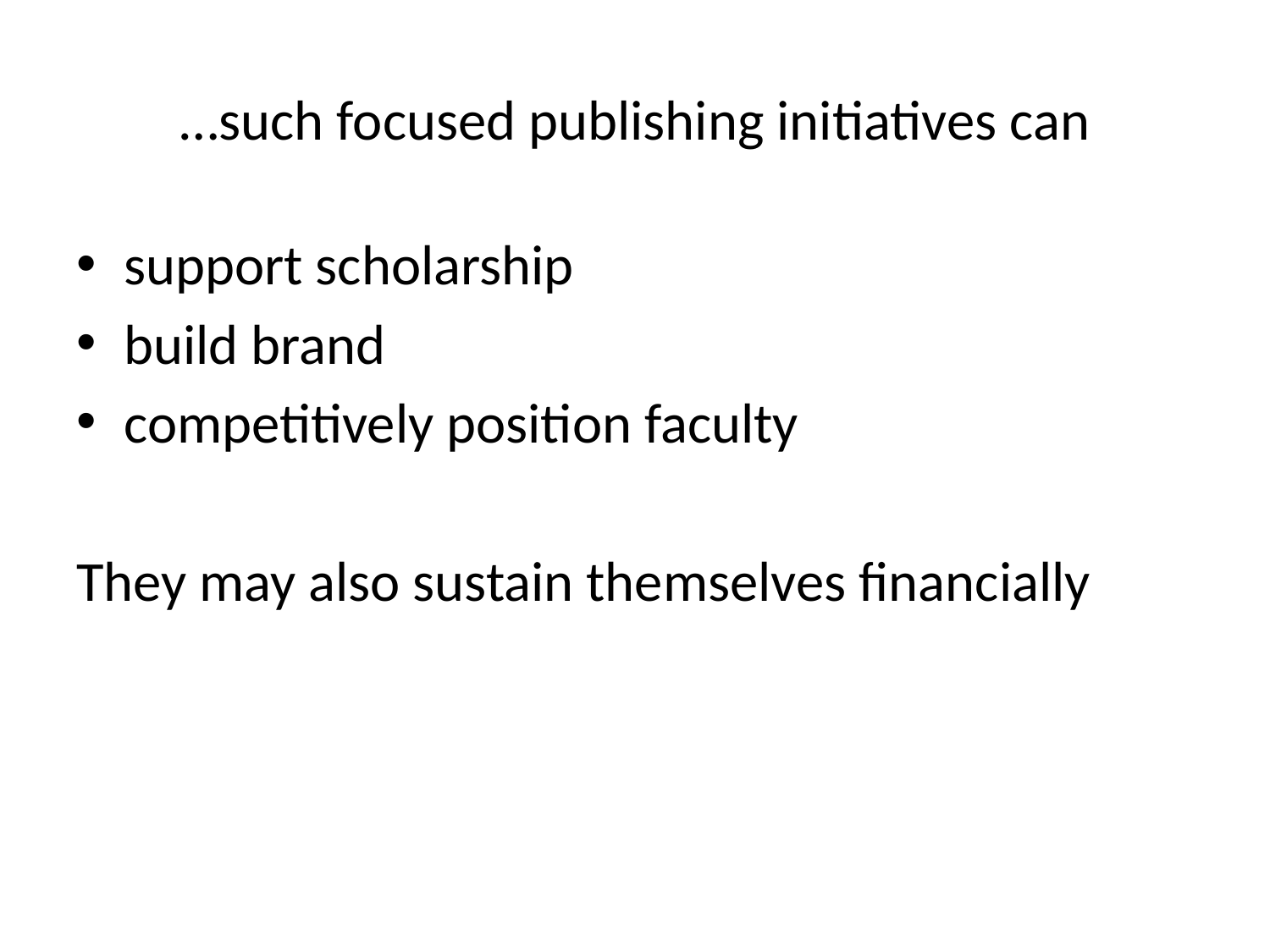

# …such focused publishing initiatives can
support scholarship
build brand
competitively position faculty

They may also sustain themselves financially